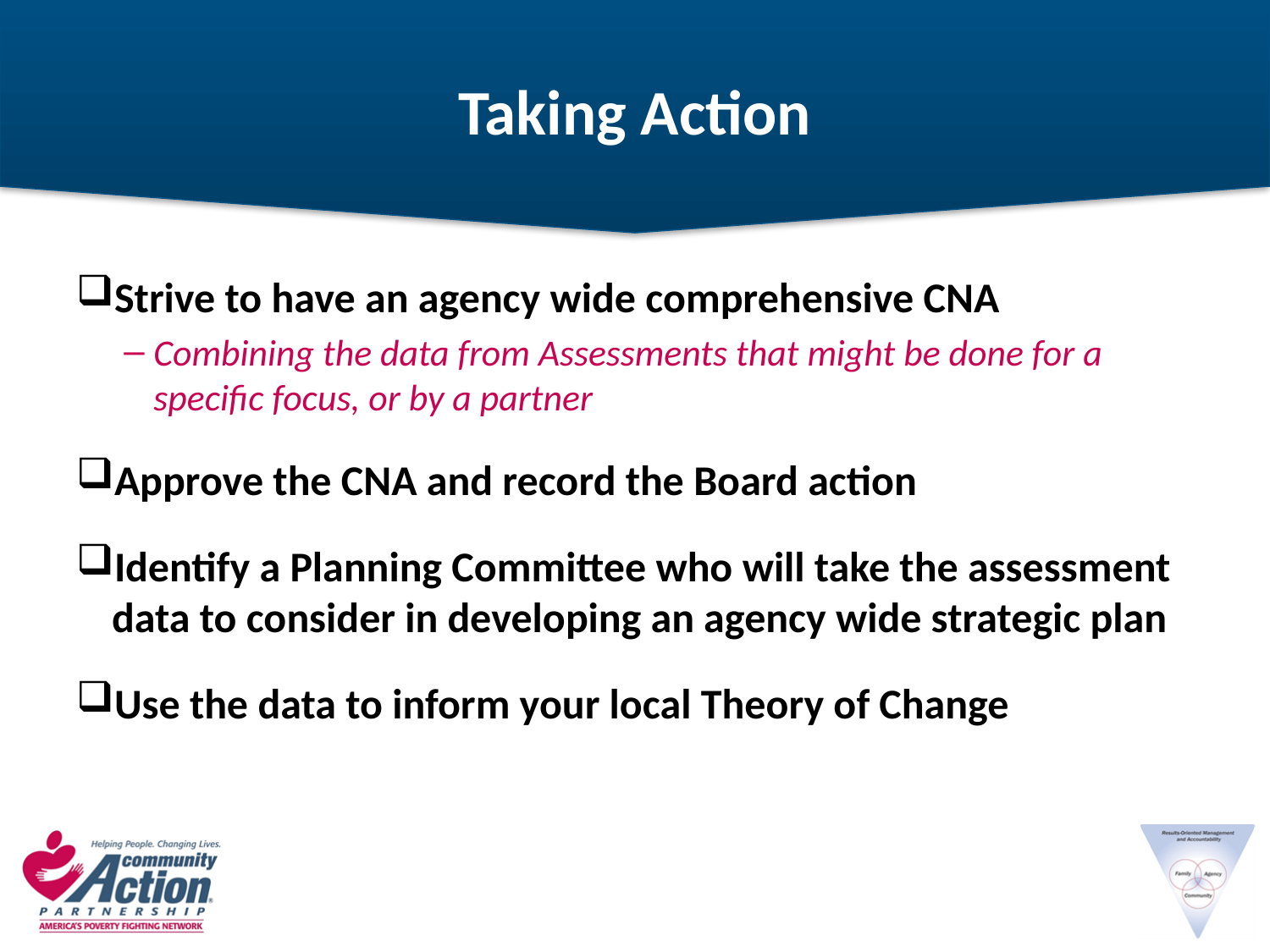

# Taking Action
Strive to have an agency wide comprehensive CNA
Combining the data from Assessments that might be done for a specific focus, or by a partner

Approve the CNA and record the Board action

Identify a Planning Committee who will take the assessment data to consider in developing an agency wide strategic plan

Use the data to inform your local Theory of Change